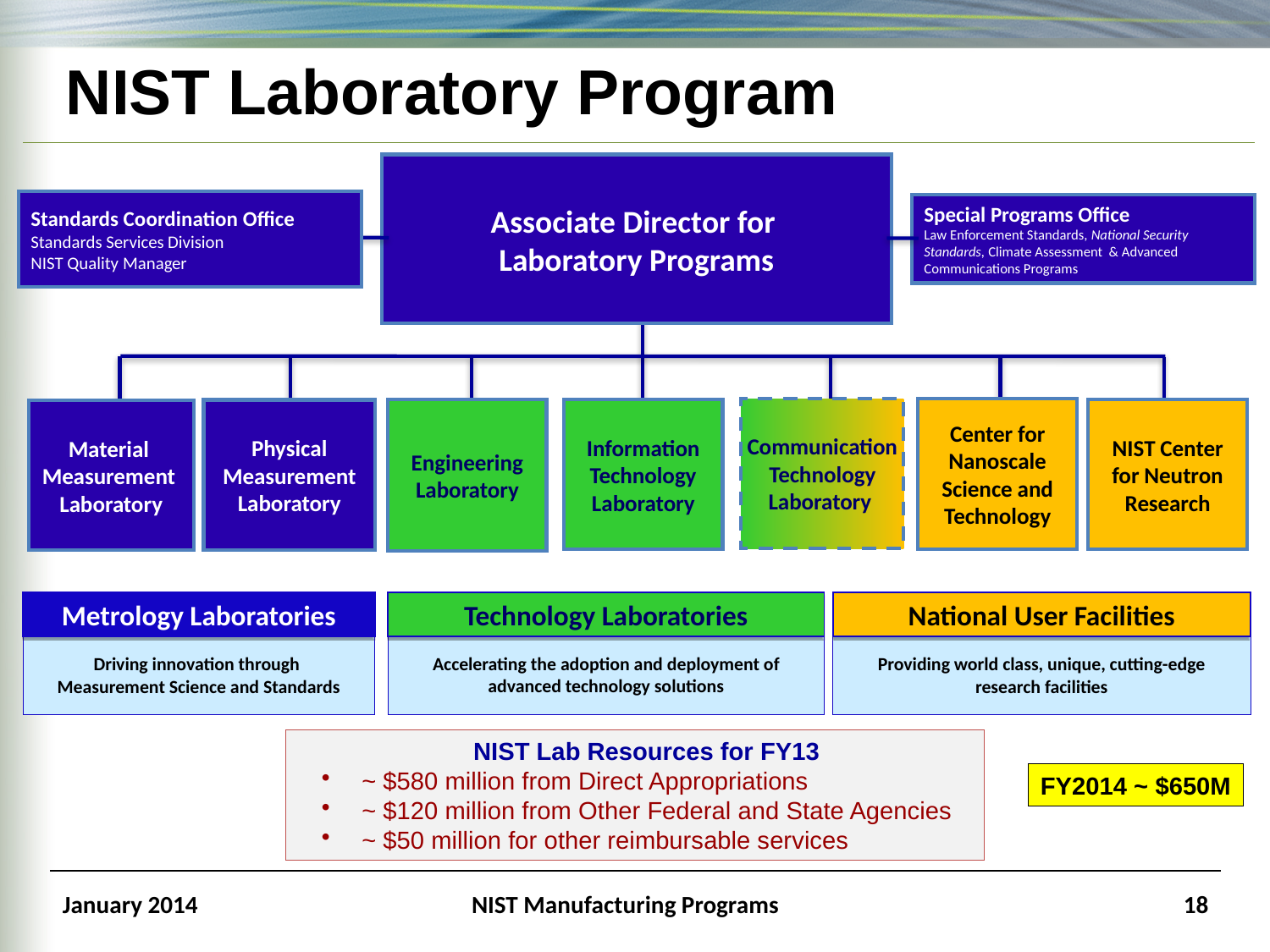

NIST Laboratory Program
Associate Director for
Laboratory Programs
Standards Coordination Office
Standards Services Division
NIST Quality Manager
Special Programs Office
Law Enforcement Standards, National Security Standards, Climate Assessment  & Advanced Communications Programs

Communication
Technology Laboratory

NIST Center for Neutron Research

Information Technology Laboratory

Center for Nanoscale Science and Technology

Physical Measurement
Laboratory

Engineering Laboratory

Material
Measurement
Laboratory

Metrology Laboratories
Technology Laboratories
National User Facilities
Driving innovation through
Measurement Science and Standards
Accelerating the adoption and deployment of advanced technology solutions
Providing world class, unique, cutting-edge research facilities
NIST Lab Resources for FY13
~ $580 million from Direct Appropriations
~ $120 million from Other Federal and State Agencies
~ $50 million for other reimbursable services
FY2014 ~ $650M